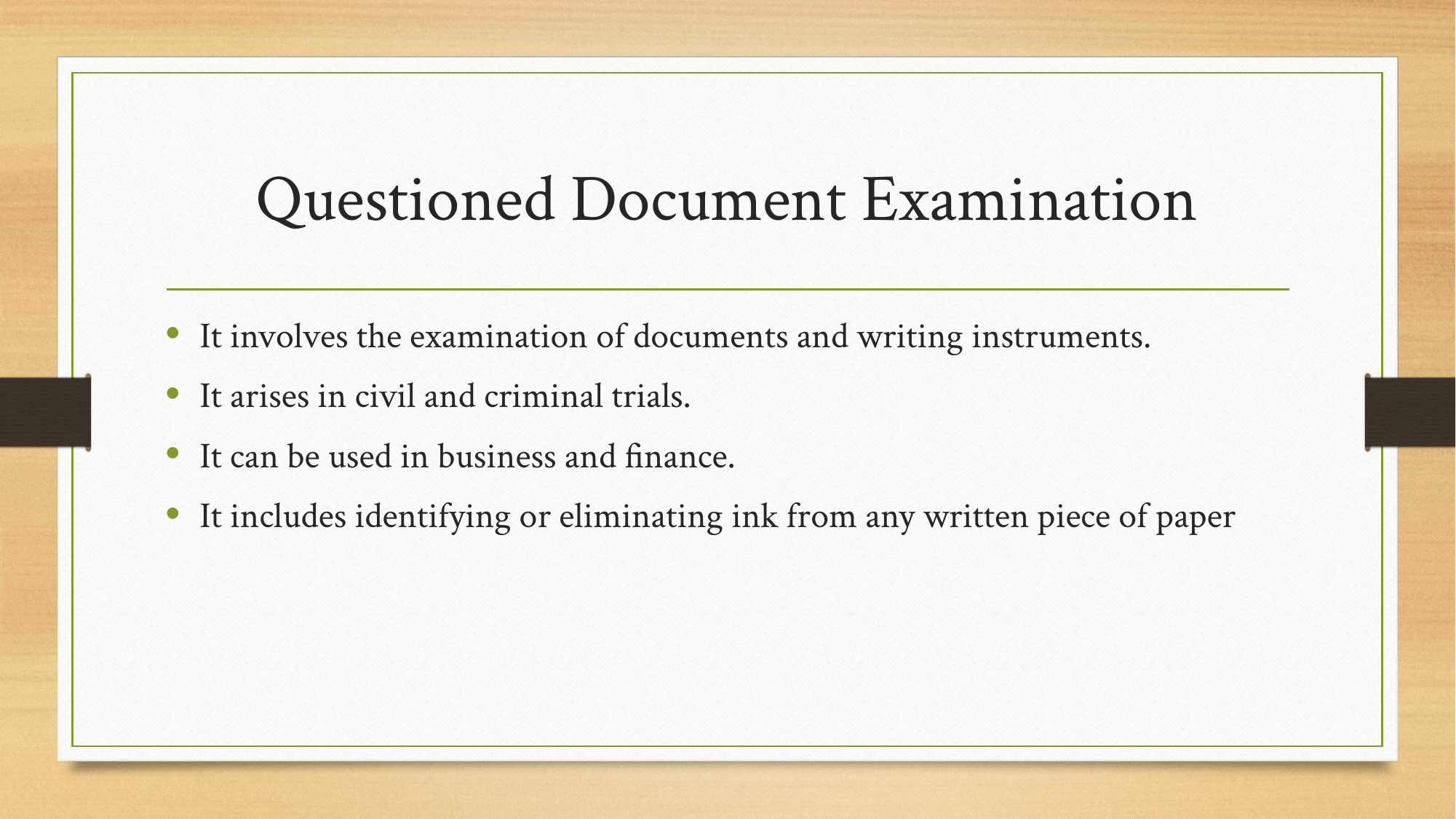

# Questioned Document Examination
It involves the examination of documents and writing instruments.
It arises in civil and criminal trials.
It can be used in business and finance.
It includes identifying or eliminating ink from any written piece of paper